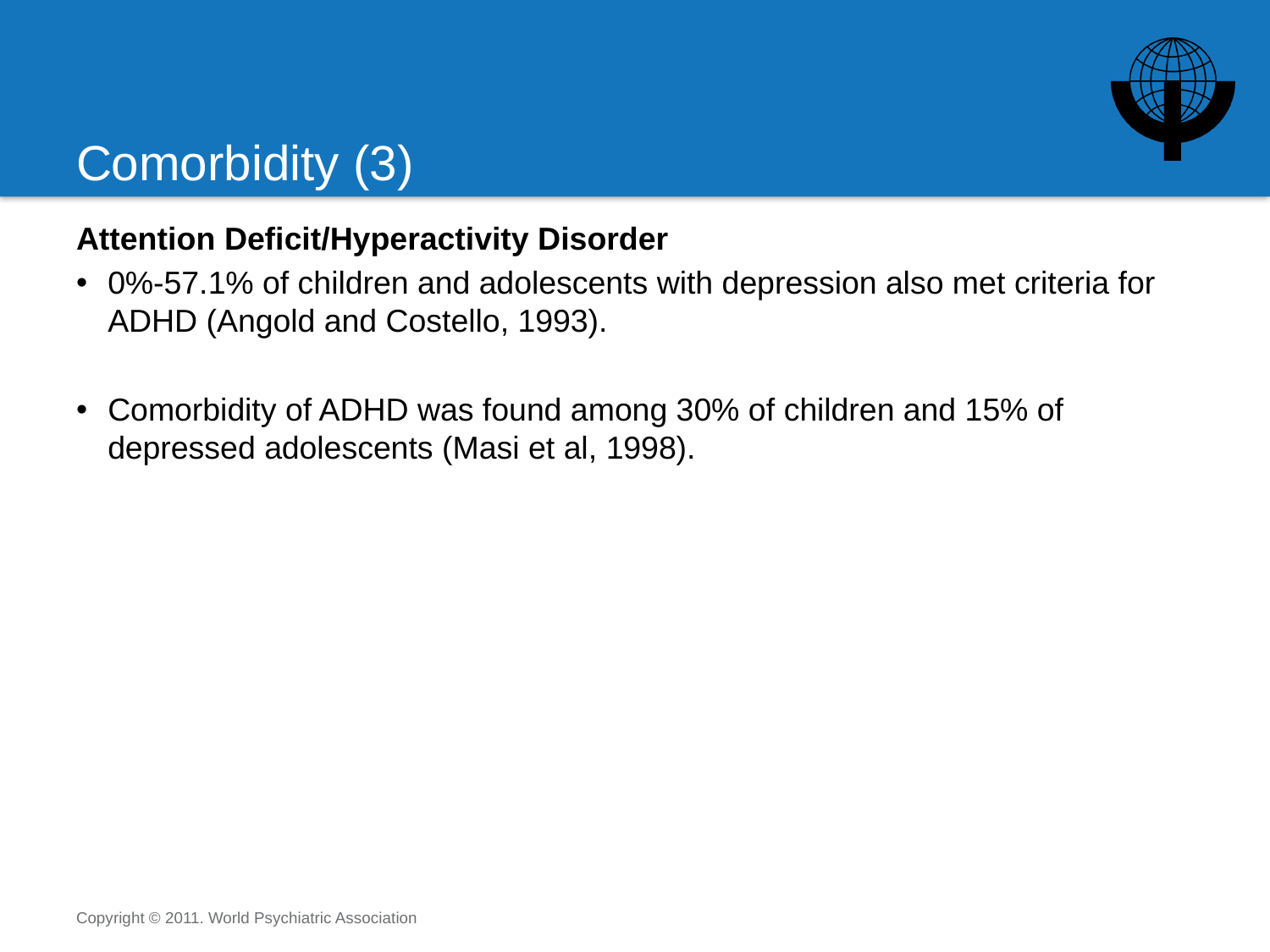

# Comorbidity (3)
Attention Deficit/Hyperactivity Disorder
0%-57.1% of children and adolescents with depression also met criteria for ADHD (Angold and Costello, 1993).

Comorbidity of ADHD was found among 30% of children and 15% of depressed adolescents (Masi et al, 1998).

Copyright © 2011. World Psychiatric Association